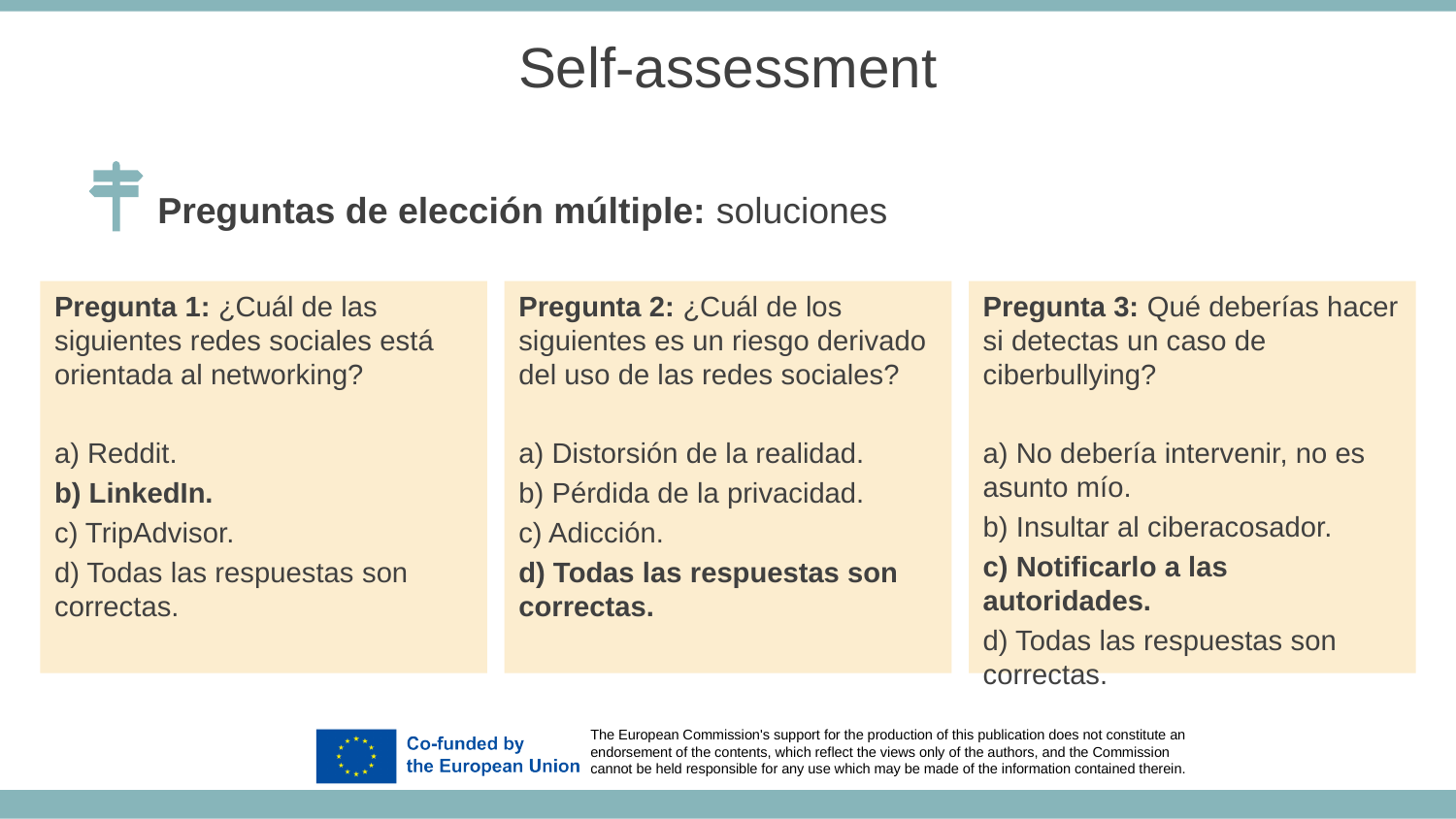

Self-assessment

Preguntas de elección múltiple: soluciones
Pregunta 3: Qué deberías hacer si detectas un caso de ciberbullying?

a) No debería intervenir, no es asunto mío.
b) Insultar al ciberacosador.
c) Notificarlo a las autoridades.
d) Todas las respuestas son correctas.

Pregunta 1: ¿Cuál de las siguientes redes sociales está orientada al networking?

a) Reddit.
b) LinkedIn.
c) TripAdvisor.
d) Todas las respuestas son correctas.

Pregunta 2: ¿Cuál de los siguientes es un riesgo derivado del uso de las redes sociales?

a) Distorsión de la realidad.
b) Pérdida de la privacidad.
c) Adicción.
d) Todas las respuestas son correctas.